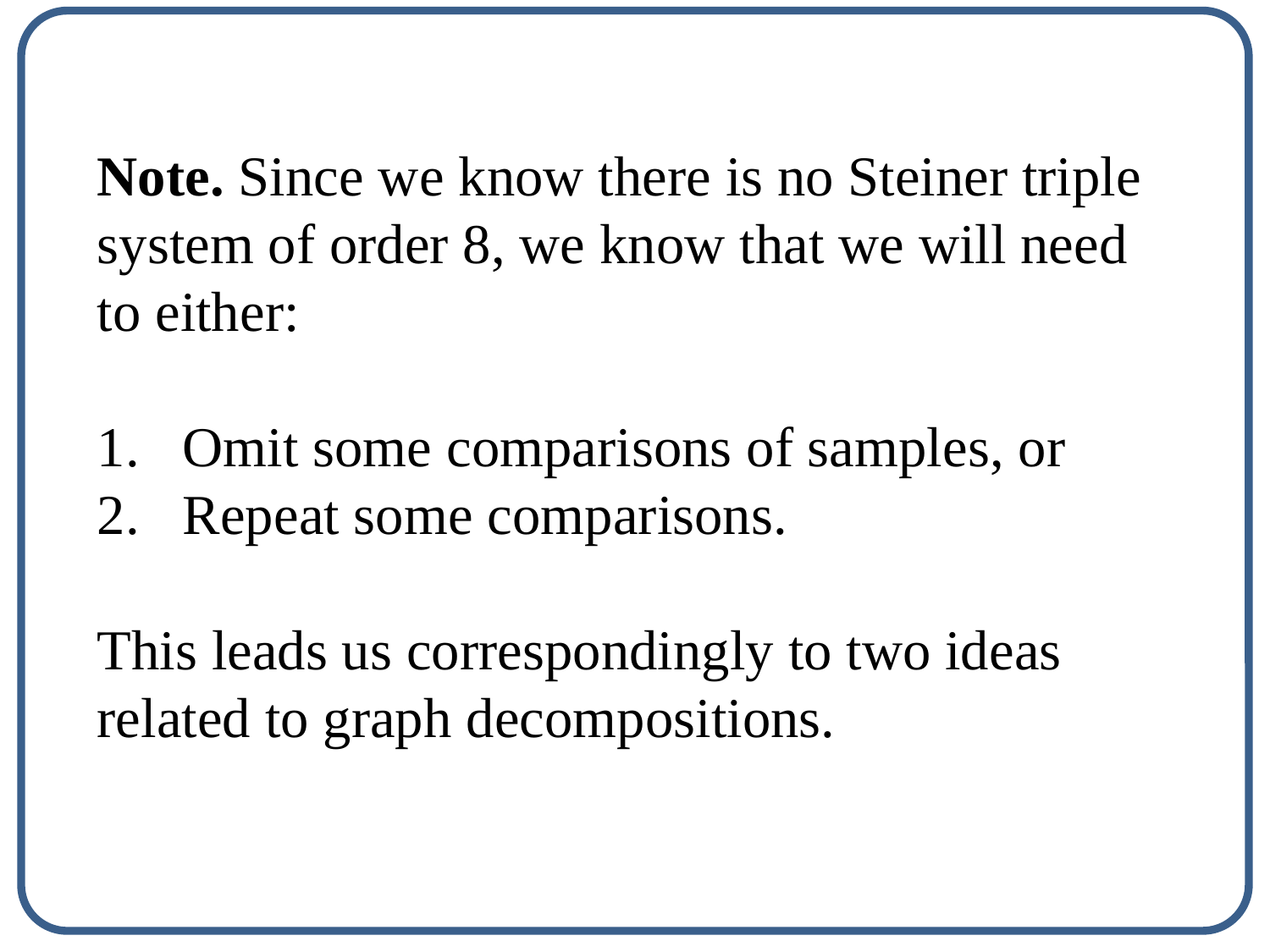

Note. Since we know there is no Steiner triple system of order 8, we know that we will need to either:

 Omit some comparisons of samples, or
 Repeat some comparisons.

This leads us correspondingly to two ideas related to graph decompositions.